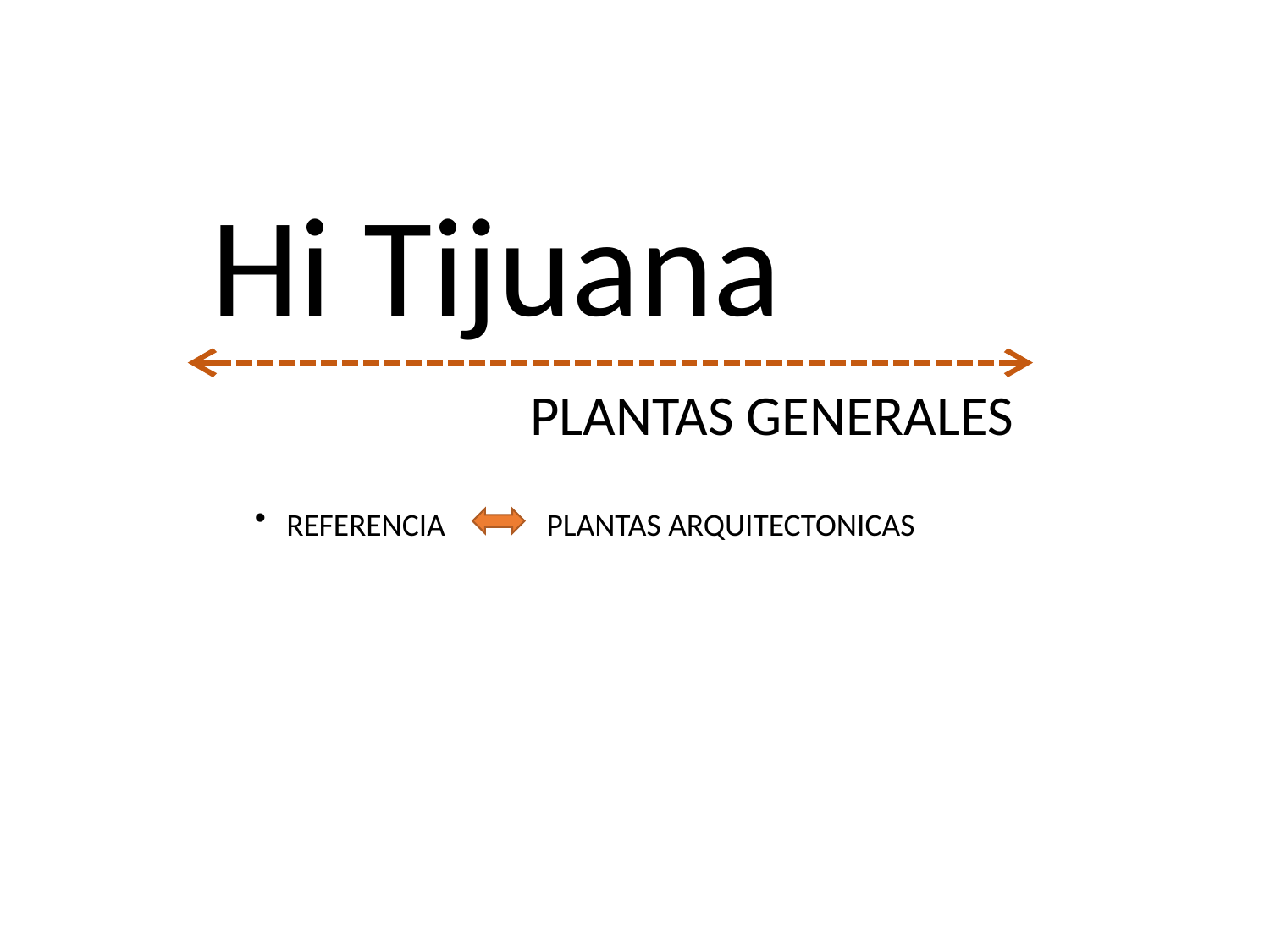

Hi Tijuana
PLANTAS GENERALES
REFERENCIA         PLANTAS ARQUITECTONICAS